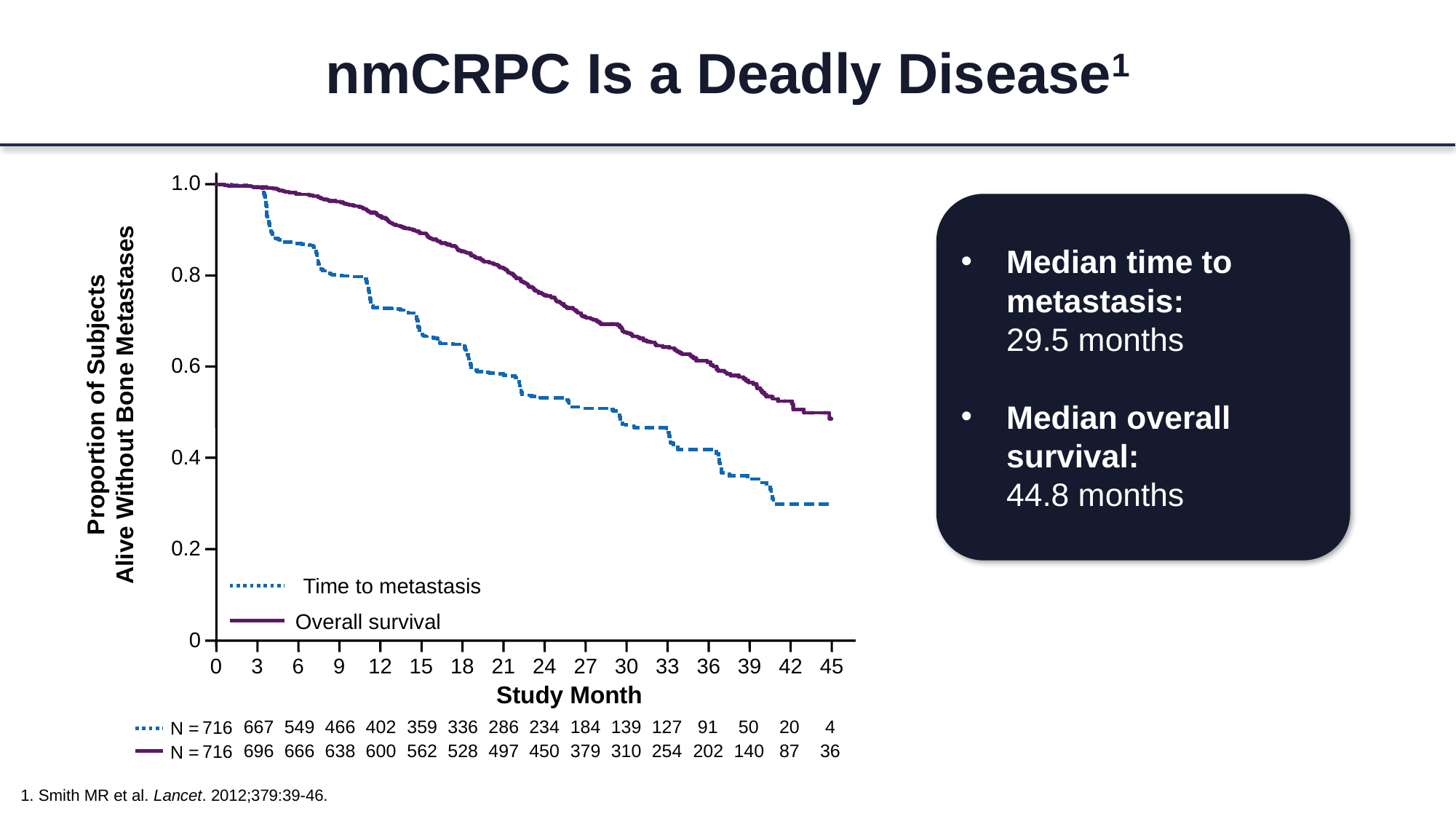

# nmCRPC Is a Deadly Disease1
1.0

0.8

0.6

Proportion of Subjects
Alive Without Bone Metastases
0.4

0.2

Time to metastasis
Overall survival
0

0
3
6
9
12
15
18
21
24
27
30
33
36
39
42
45
Study Month
667
549
466
402
359
336
286
234
184
139
127
91
50
20
4
716
N =
696
666
638
600
562
528
497
450
379
310
254
202
140
87
36
716
N =
Median time to metastasis:
29.5 months

Median overall survival:
44.8 months
1. Smith MR et al. Lancet. 2012;379:39-46.